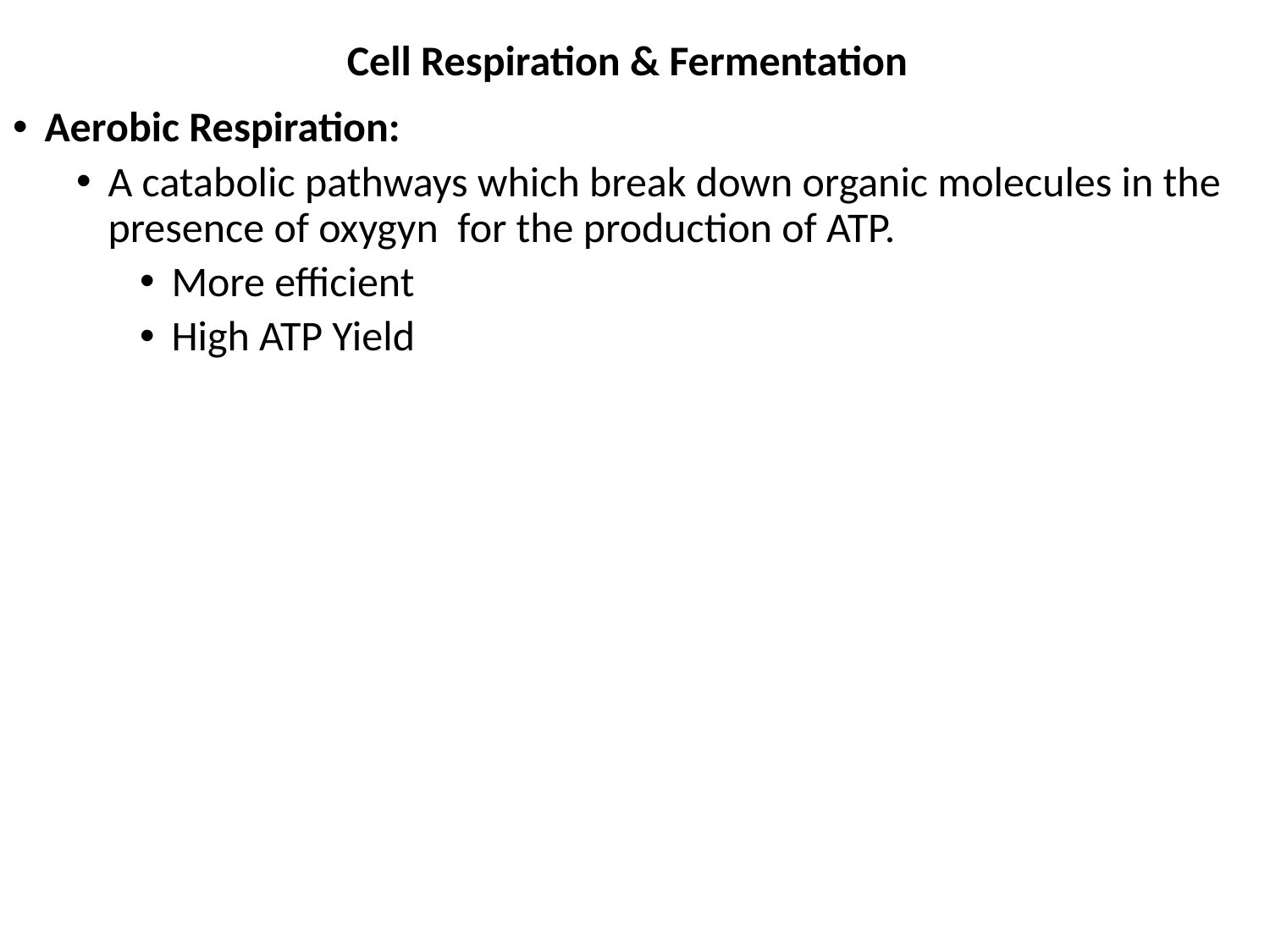

# Cell Respiration & Fermentation
Aerobic Respiration:
A catabolic pathways which break down organic molecules in the presence of oxygyn  for the production of ATP.
More efficient
High ATP Yield